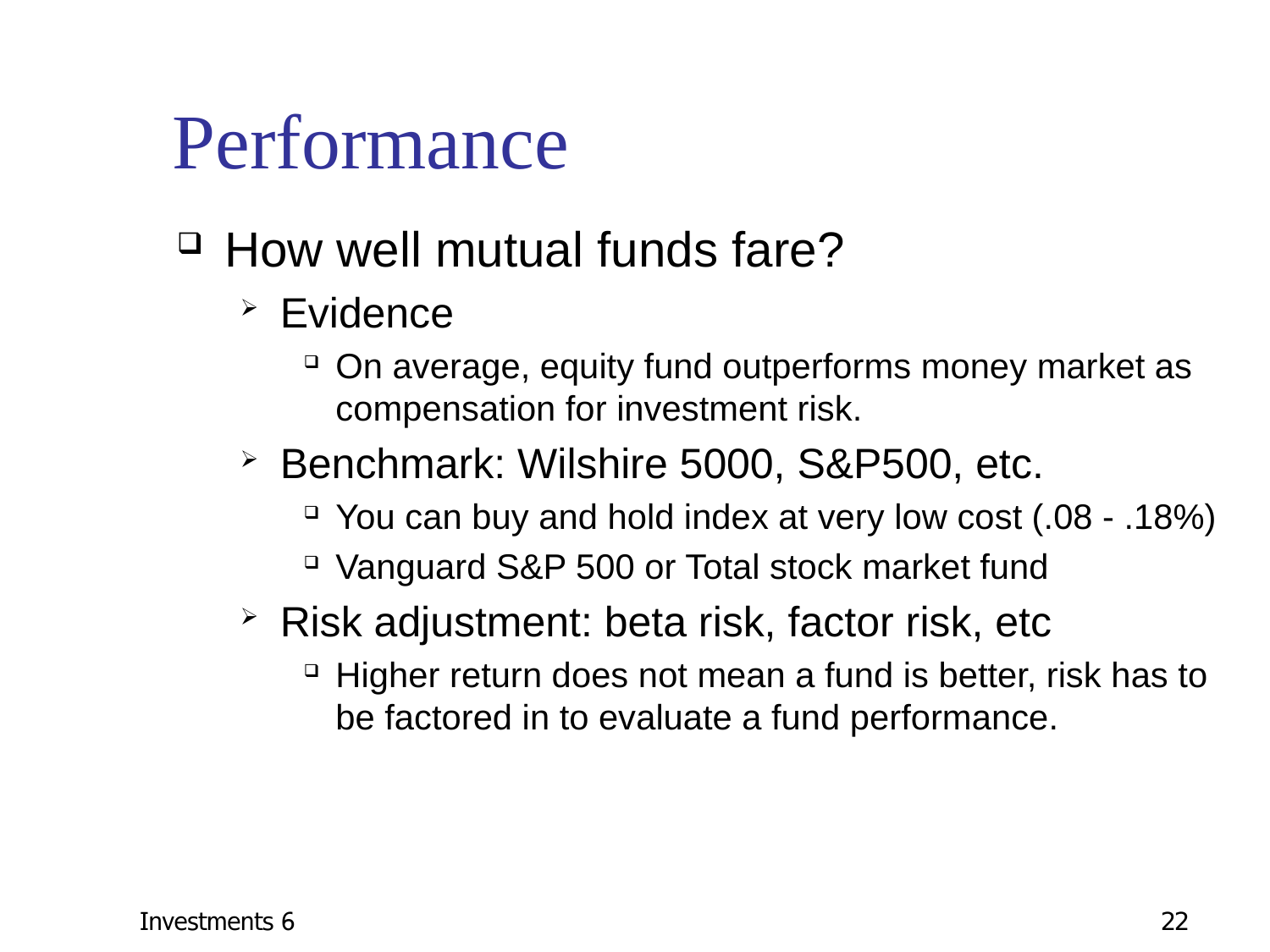

# Performance
How well mutual funds fare?
Evidence
On average, equity fund outperforms money market as compensation for investment risk.
Benchmark: Wilshire 5000, S&P500, etc.
You can buy and hold index at very low cost (.08 - .18%)
Vanguard S&P 500 or Total stock market fund
Risk adjustment: beta risk, factor risk, etc
Higher return does not mean a fund is better, risk has to be factored in to evaluate a fund performance.
Investments 6
22